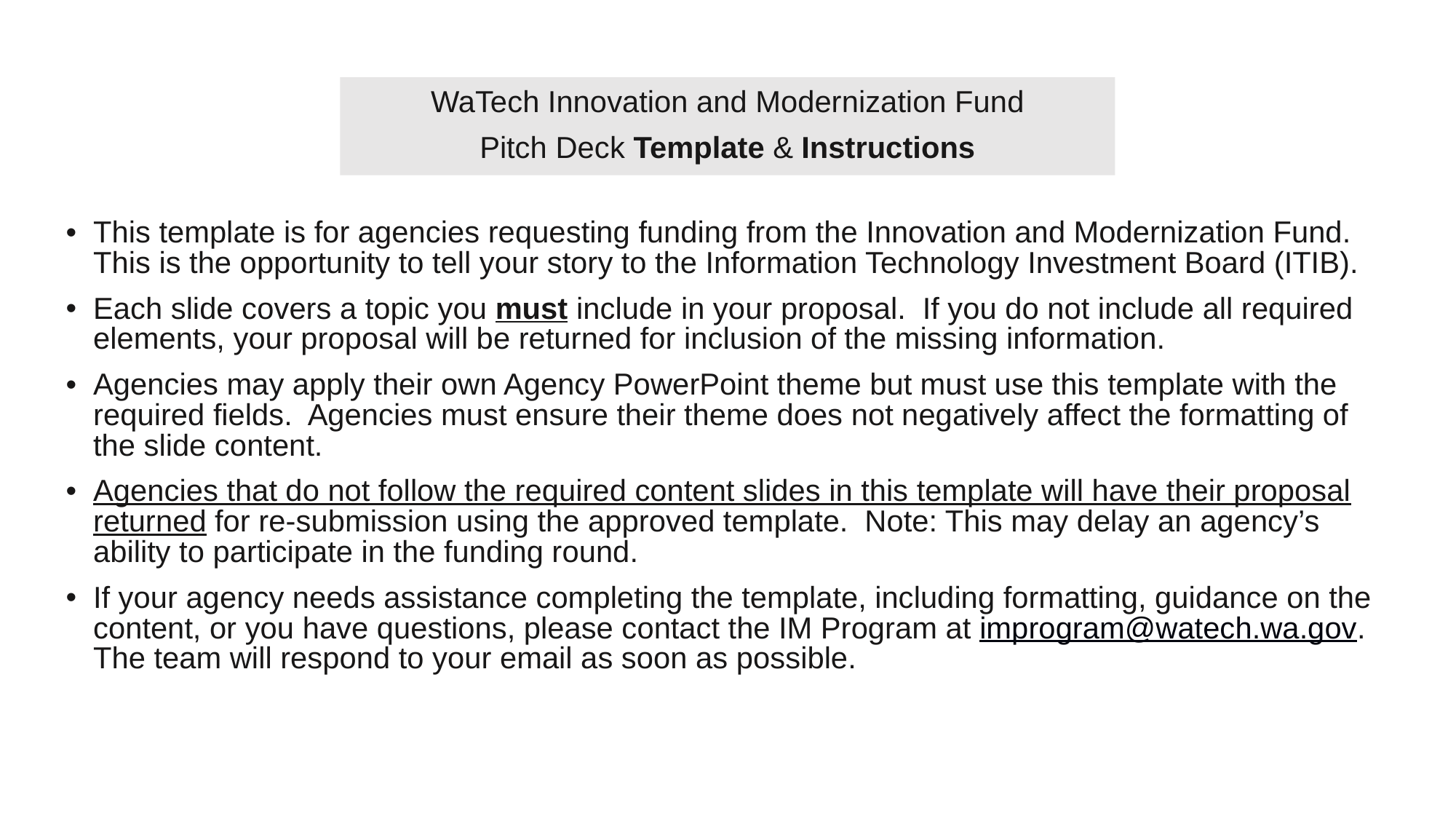

WaTech Innovation and Modernization Fund
Pitch Deck Template & Instructions
This template is for agencies requesting funding from the Innovation and Modernization Fund.  This is the opportunity to tell your story to the Information Technology Investment Board (ITIB).
Each slide covers a topic you must include in your proposal.  If you do not include all required elements, your proposal will be returned for inclusion of the missing information.
Agencies may apply their own Agency PowerPoint theme but must use this template with the required fields.  Agencies must ensure their theme does not negatively affect the formatting of the slide content.
Agencies that do not follow the required content slides in this template will have their proposal returned for re-submission using the approved template.  Note: This may delay an agency’s ability to participate in the funding round.
If your agency needs assistance completing the template, including formatting, guidance on the content, or you have questions, please contact the IM Program at improgram@watech.wa.gov.  The team will respond to your email as soon as possible.